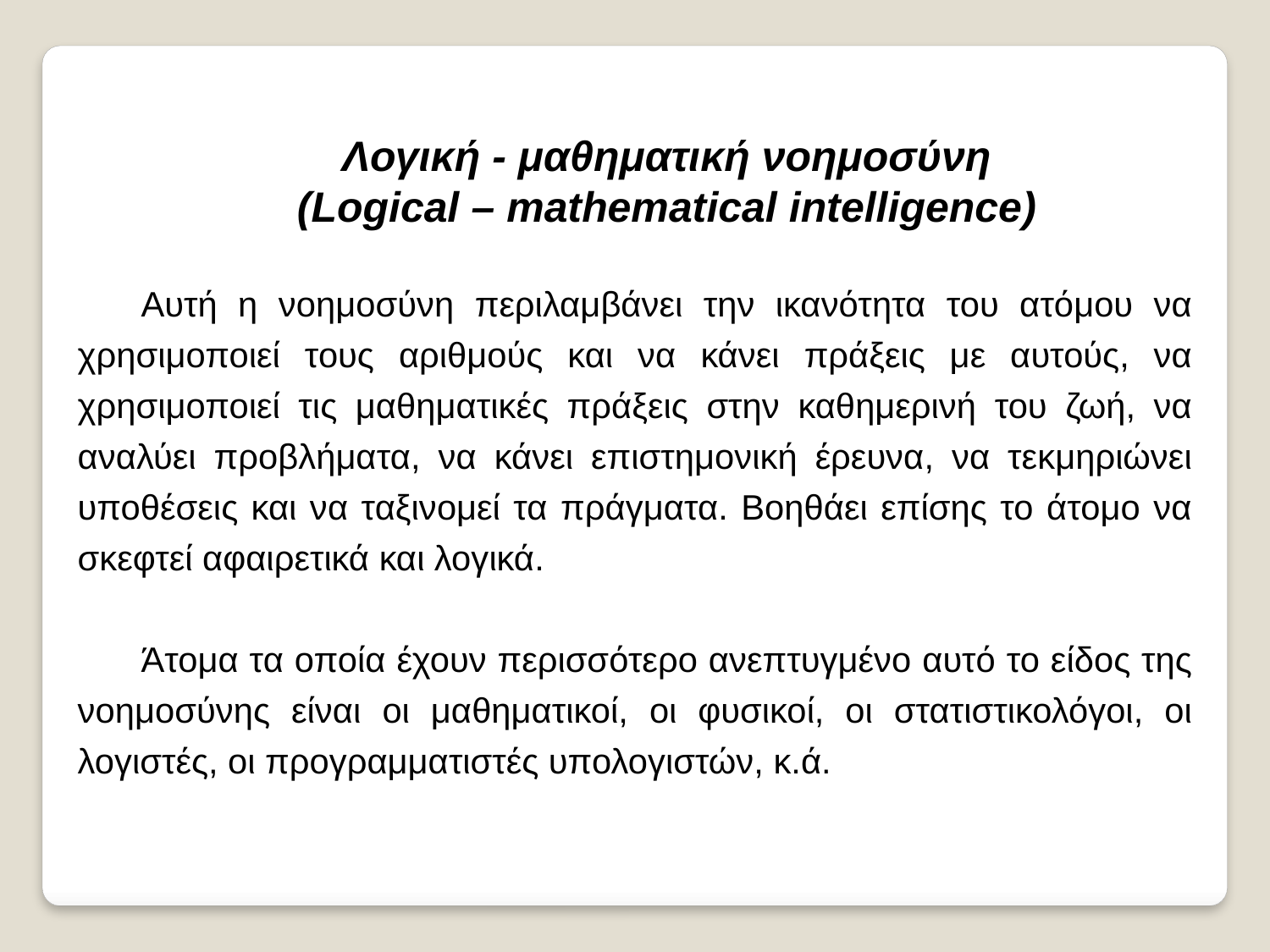

Λογική - μαθηματική νοημοσύνη
 (Logical – mathematical intelligence)

Αυτή η νοημοσύνη περιλαμβάνει την ικανότητα του ατόμου να χρησιμοποιεί τους αριθμούς και να κάνει πράξεις με αυτούς, να χρησιμοποιεί τις μαθηματικές πράξεις στην καθημερινή του ζωή, να αναλύει προβλήματα, να κάνει επιστημονική έρευνα, να τεκμηριώνει υποθέσεις και να ταξινομεί τα πράγματα. Βοηθάει επίσης το άτομο να σκεφτεί αφαιρετικά και λογικά.

Άτομα τα οποία έχουν περισσότερο ανεπτυγμένο αυτό το είδος της νοημοσύνης είναι οι μαθηματικοί, οι φυσικοί, οι στατιστικολόγοι, οι λογιστές, οι προγραμματιστές υπολογιστών, κ.ά.